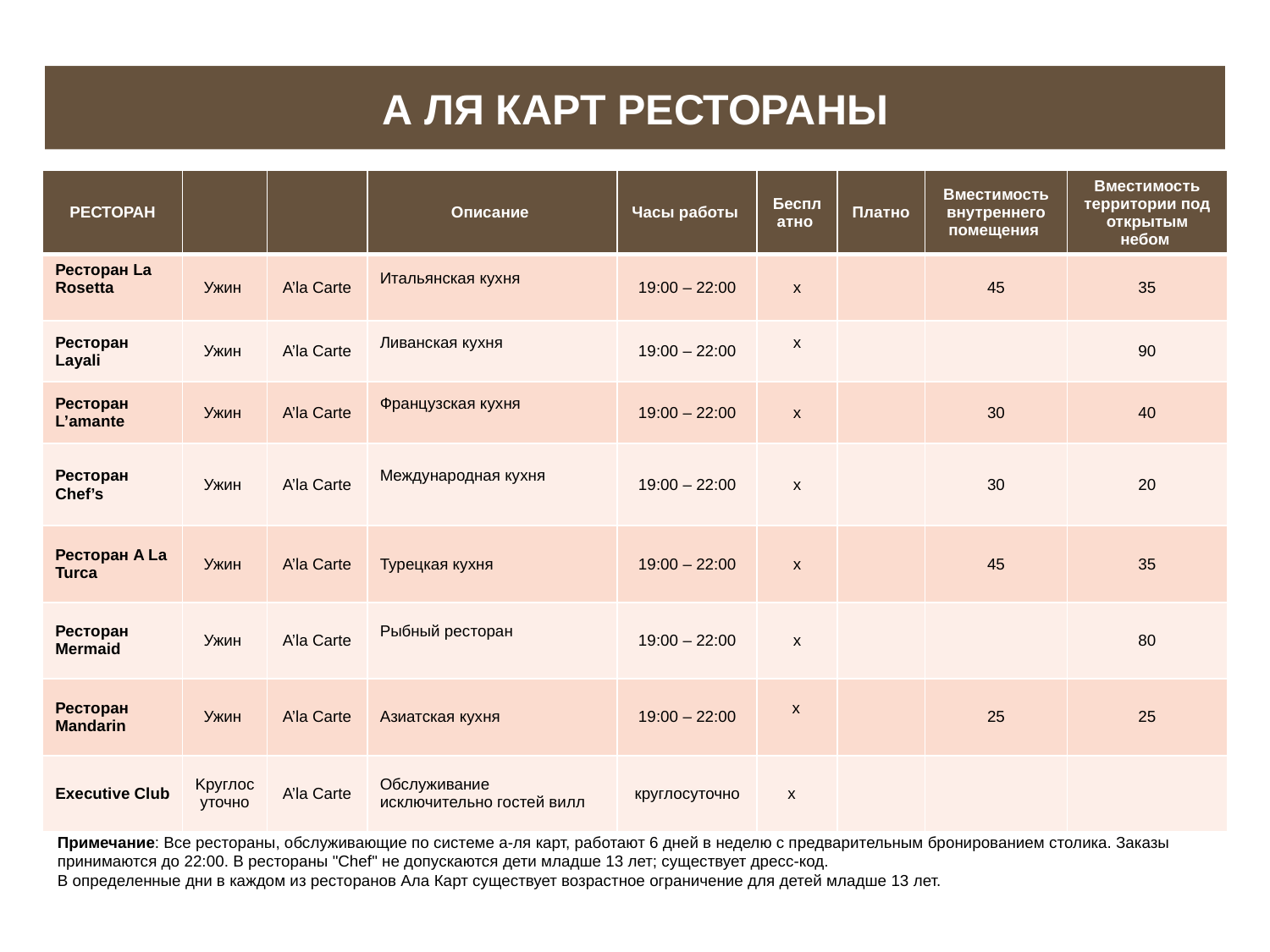

А ЛЯ КАРТ РЕСТОРАНЫ
| РЕСТОРАН |  |  | Описание | Часы работы | Бесплатно | Платно | Вместимость внутреннего помещения | Вместимость территории под открытым небом |
| --- | --- | --- | --- | --- | --- | --- | --- | --- |
| Ресторан La Rosetta | Ужин | A’la Carte | Итальянская кухня | 19:00 – 22:00 | x |  | 45 | 35 |
| Ресторан Layali | Ужин | A’la Carte | Ливанская кухня | 19:00 – 22:00 | x |  |  | 90 |
| Ресторан L’amante | Ужин | A’la Carte | Французская кухня | 19:00 – 22:00 | x |  | 30 | 40 |
| Ресторан Chef’s | Ужин | A’la Carte | Международная кухня | 19:00 – 22:00 | x |  | 30 | 20 |
| Ресторан A La Turca | Ужин | A’la Carte | Турецкая кухня | 19:00 – 22:00 | x |  | 45 | 35 |
| Ресторан Mermaid | Ужин | A’la Carte | Рыбный ресторан | 19:00 – 22:00 | x |  |  | 80 |
| Ресторан Mandarin | Ужин | A’la Carte | Азиатская кухня | 19:00 – 22:00 | x |  | 25 | 25 |
| Executive Club | Kруглосуточно | A’la Carte | Обслуживание исключительно гостей вилл | круглосуточно | x |  |  |  |
Примечание: Все рестораны, обслуживающие по системе а-ля карт, работают 6 дней в неделю с предварительным бронированием столика. Заказы принимаются до 22:00. В рестораны "Chef" не допускаются дети младше 13 лет; существует дресс-код.
В определенные дни в каждом из ресторанов Ала Карт существует возрастное ограничение для детей младше 13 лет.